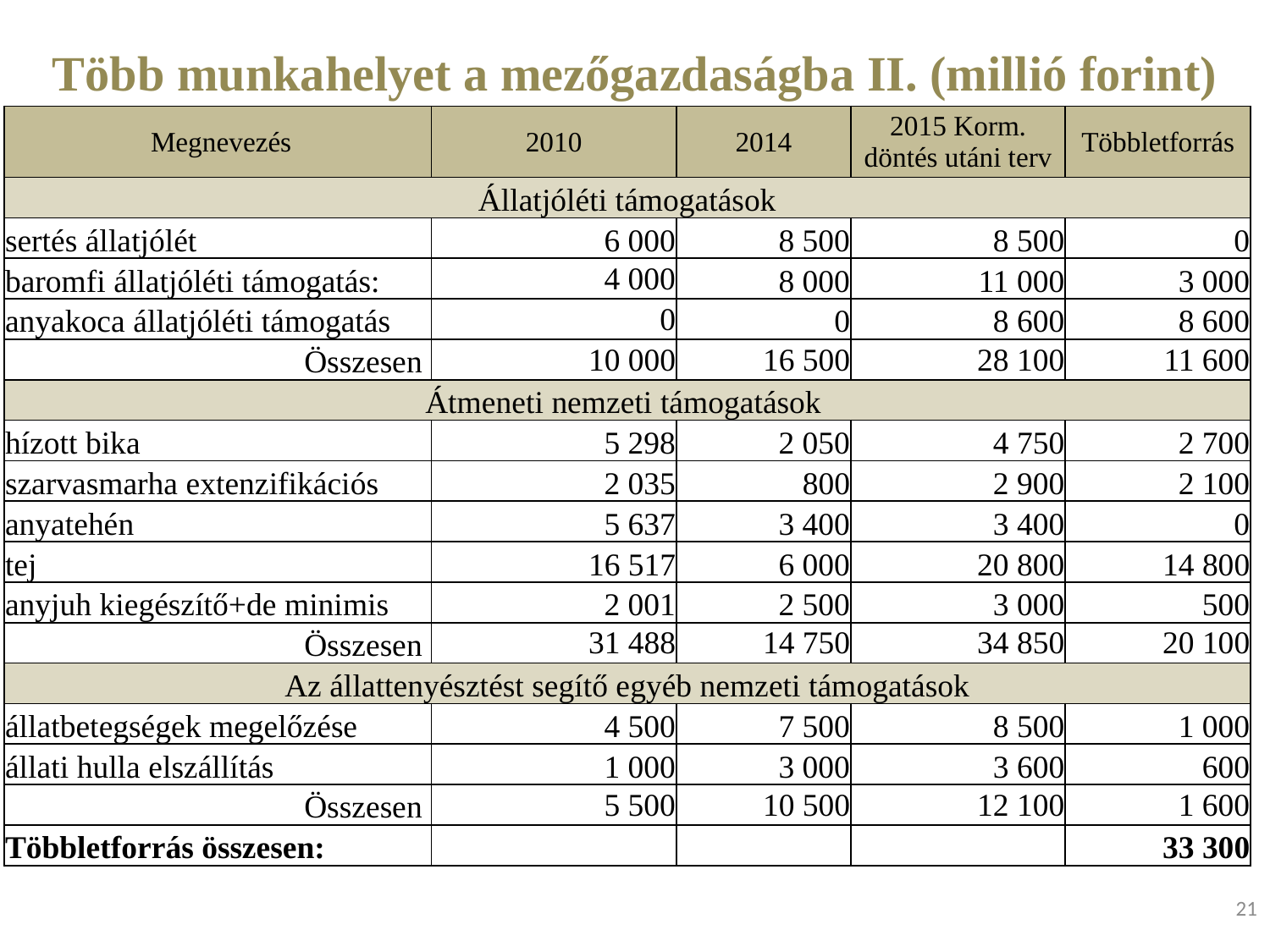

Több munkahelyet a mezőgazdaságba II. (millió forint)
| Megnevezés | 2010 | 2014 | 2015 Korm. döntés utáni terv | Többletforrás |
| --- | --- | --- | --- | --- |
| Állatjóléti támogatások |  |  |  |  |
| sertés állatjólét | 6 000 | 8 500 | 8 500 | 0 |
| baromfi állatjóléti támogatás: | 4 000 | 8 000 | 11 000 | 3 000 |
| anyakoca állatjóléti támogatás | 0 | 0 | 8 600 | 8 600 |
| Összesen | 10 000 | 16 500 | 28 100 | 11 600 |
| Átmeneti nemzeti támogatások |  |  |  |  |
| hízott bika | 5 298 | 2 050 | 4 750 | 2 700 |
| szarvasmarha extenzifikációs | 2 035 | 800 | 2 900 | 2 100 |
| anyatehén | 5 637 | 3 400 | 3 400 | 0 |
| tej | 16 517 | 6 000 | 20 800 | 14 800 |
| anyjuh kiegészítő+de minimis | 2 001 | 2 500 | 3 000 | 500 |
| Összesen | 31 488 | 14 750 | 34 850 | 20 100 |
| Az állattenyésztést segítő egyéb nemzeti támogatások |  |  |  |  |
| állatbetegségek megelőzése | 4 500 | 7 500 | 8 500 | 1 000 |
| állati hulla elszállítás | 1 000 | 3 000 | 3 600 | 600 |
| Összesen | 5 500 | 10 500 | 12 100 | 1 600 |
| Többletforrás összesen: |  |  |  | 33 300 |
21